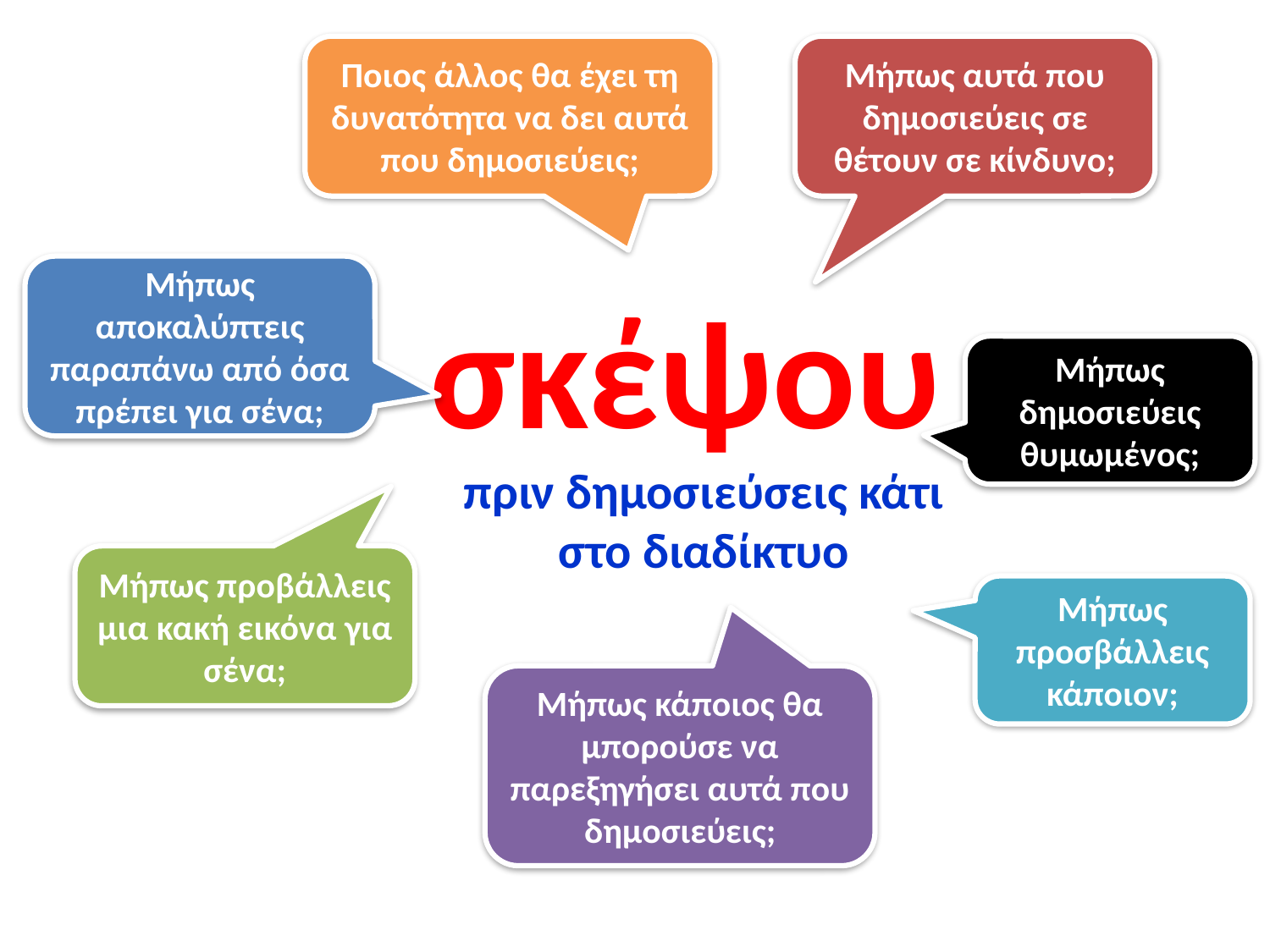

Ποιος άλλος θα έχει τη δυνατότητα να δει αυτά που δημοσιεύεις;
Μήπως αυτά που δημοσιεύεις σε θέτουν σε κίνδυνο;

Μήπως αποκαλύπτεις παραπάνω από όσα πρέπει για σένα;
σκέψου
πριν δημοσιεύσεις κάτι
στο διαδίκτυο
Μήπως δημοσιεύεις θυμωμένος;
Μήπως προβάλλεις μια κακή εικόνα για σένα;
Μήπως προσβάλλεις κάποιον;
Μήπως κάποιος θα μπορούσε να παρεξηγήσει αυτά που δημοσιεύεις;